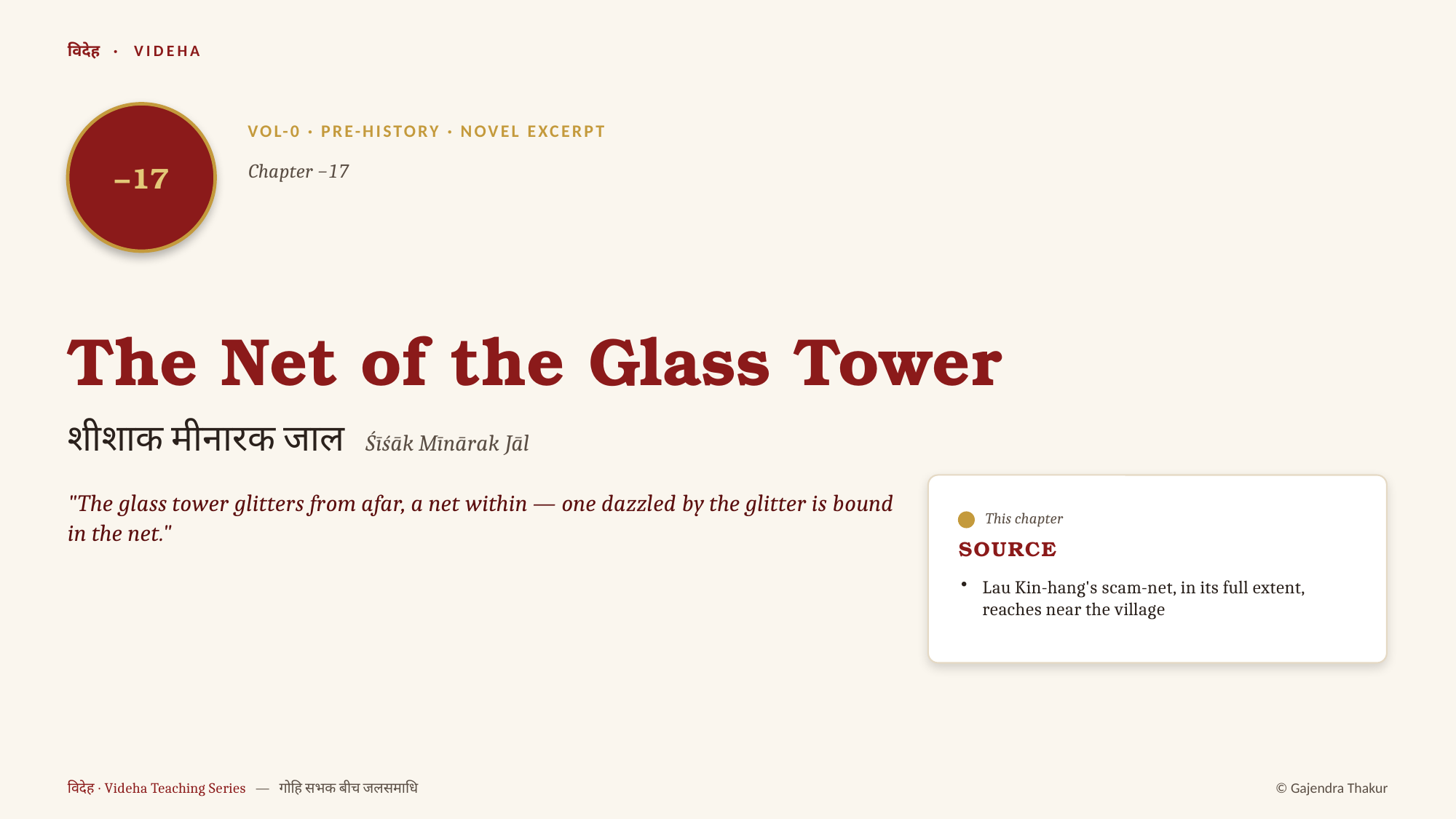

विदेह  ·  VIDEHA

−17
VOL-0 · PRE-HISTORY · NOVEL EXCERPT
Chapter −17
The Net of the Glass Tower
शीशाक मीनारक जाल    Śīśāk Mīnārak Jāl

"The glass tower glitters from afar, a net within — one dazzled by the glitter is bound in the net."
This chapter

SOURCE
Lau Kin-hang's scam-net, in its full extent, reaches near the village
विदेह · Videha Teaching Series   —   गोहि सभक बीच जलसमाधि
© Gajendra Thakur